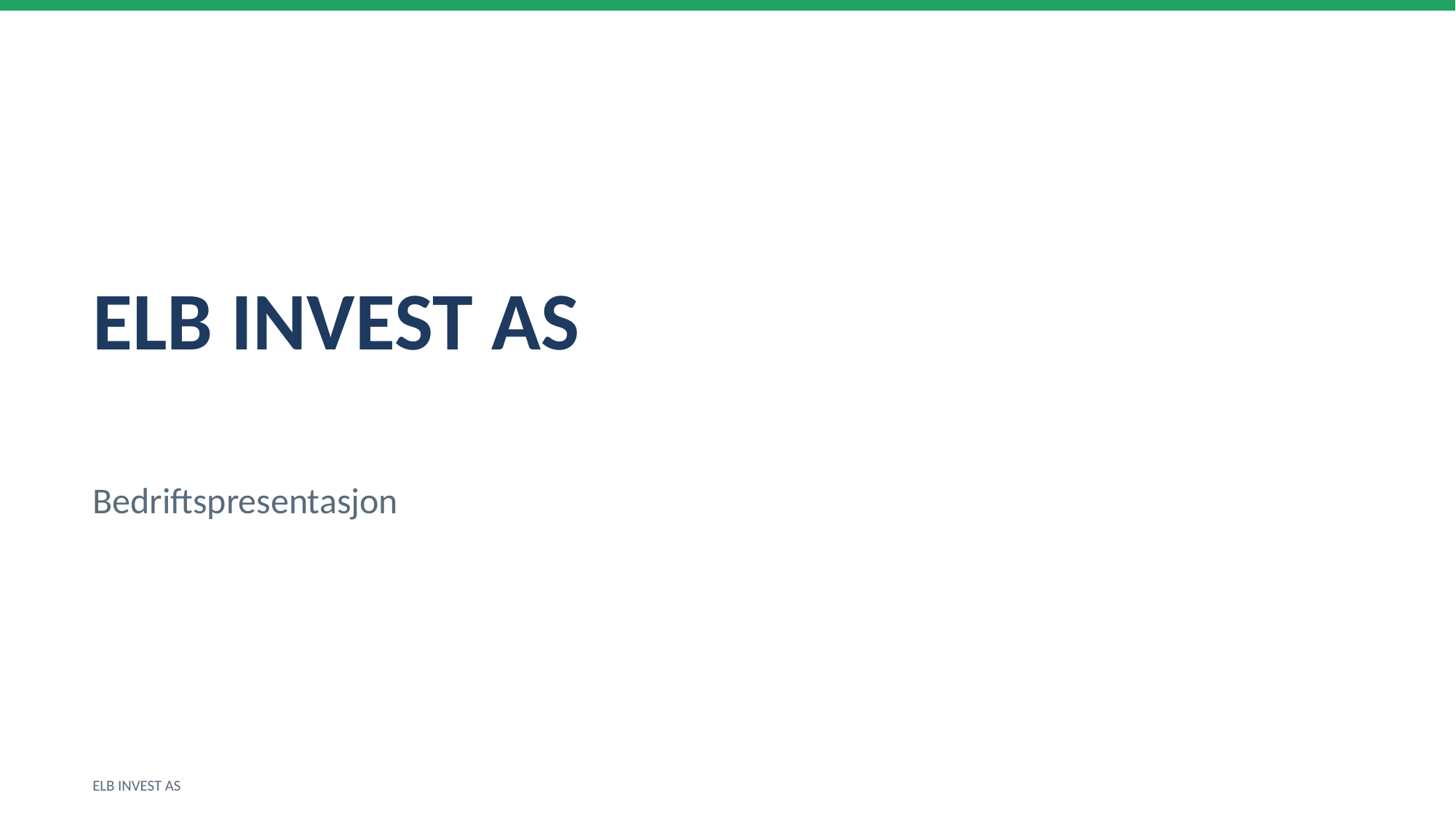

ELB INVEST AS
Bedriftspresentasjon
ELB INVEST AS